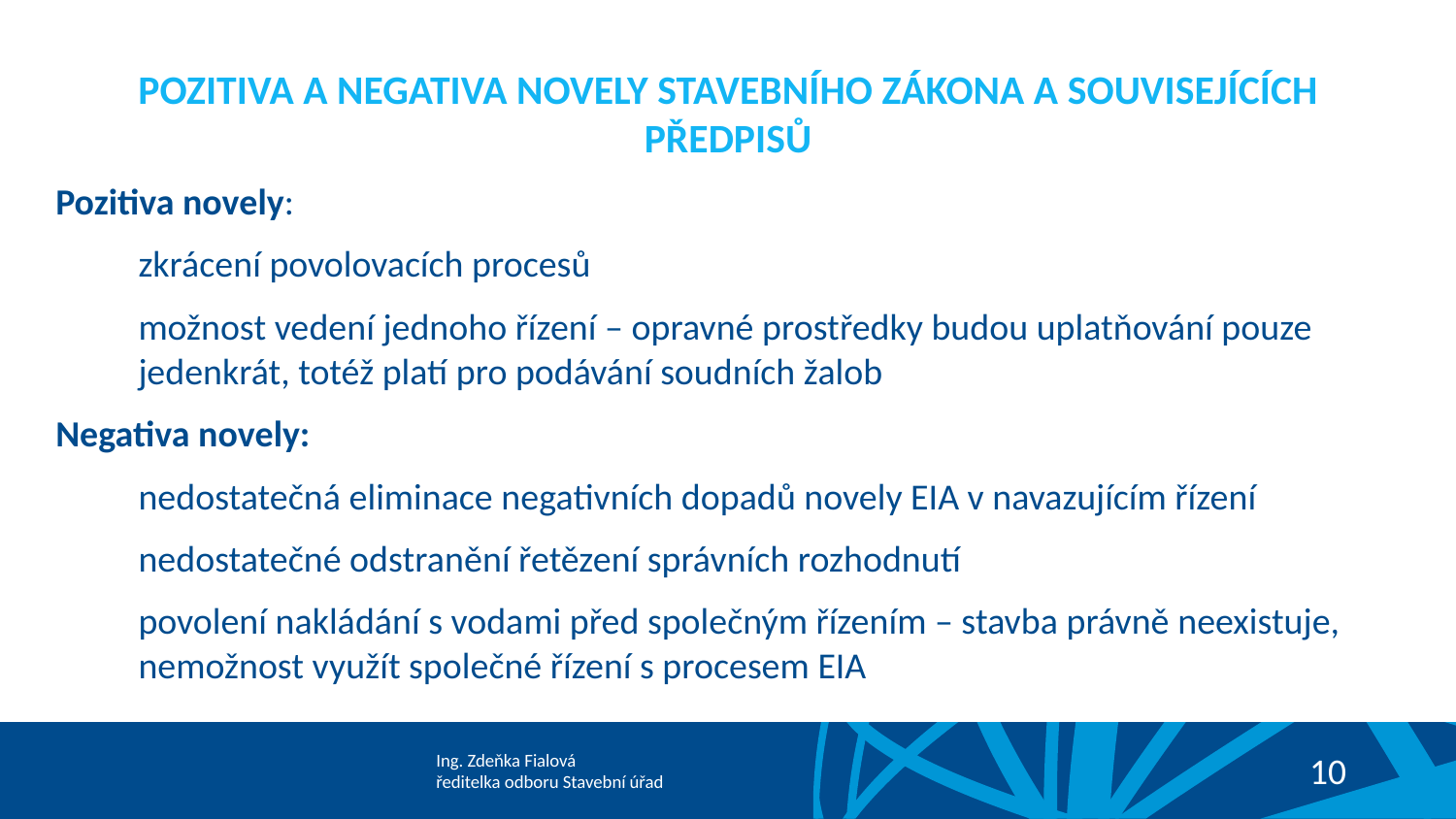

Pozitiva a negativa novely stavebního zákona a souvisejících předpisů
Pozitiva novely:
zkrácení povolovacích procesů
možnost vedení jednoho řízení – opravné prostředky budou uplatňování pouze jedenkrát, totéž platí pro podávání soudních žalob
Negativa novely:
nedostatečná eliminace negativních dopadů novely EIA v navazujícím řízení
nedostatečné odstranění řetězení správních rozhodnutí
povolení nakládání s vodami před společným řízením – stavba právně neexistuje, nemožnost využít společné řízení s procesem EIA